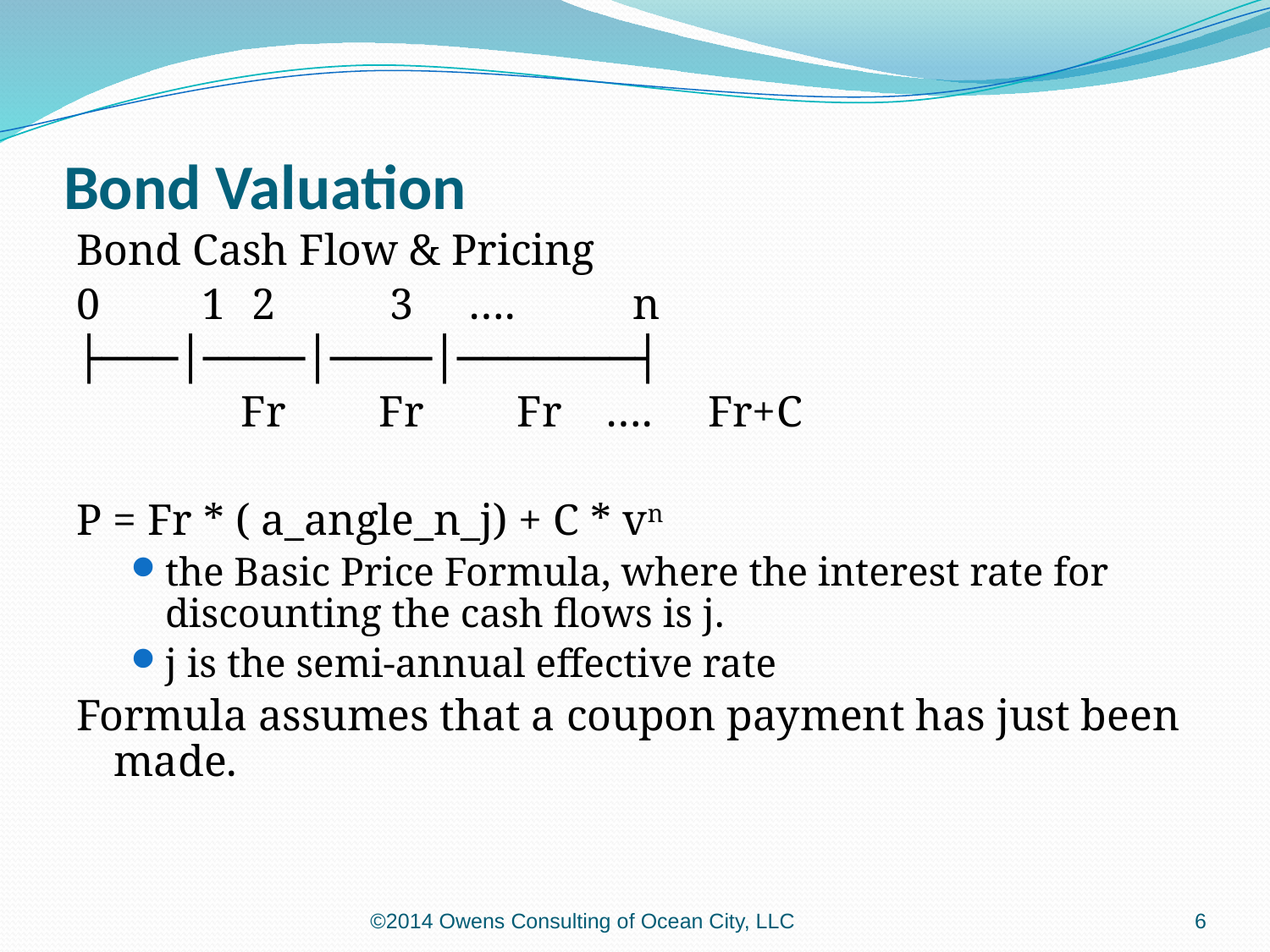

# Bond Valuation
Bond Cash Flow & Pricing
0	        1	 2	  3     ….	 n
├───│────│────│───────┤
		Fr	 Fr	  Fr    ….     Fr+C

P = Fr * ( a_angle_n_j) + C * vn
the Basic Price Formula, where the interest rate for discounting the cash flows is j.
j is the semi-annual effective rate
Formula assumes that a coupon payment has just been made.
©2014 Owens Consulting of Ocean City, LLC
6